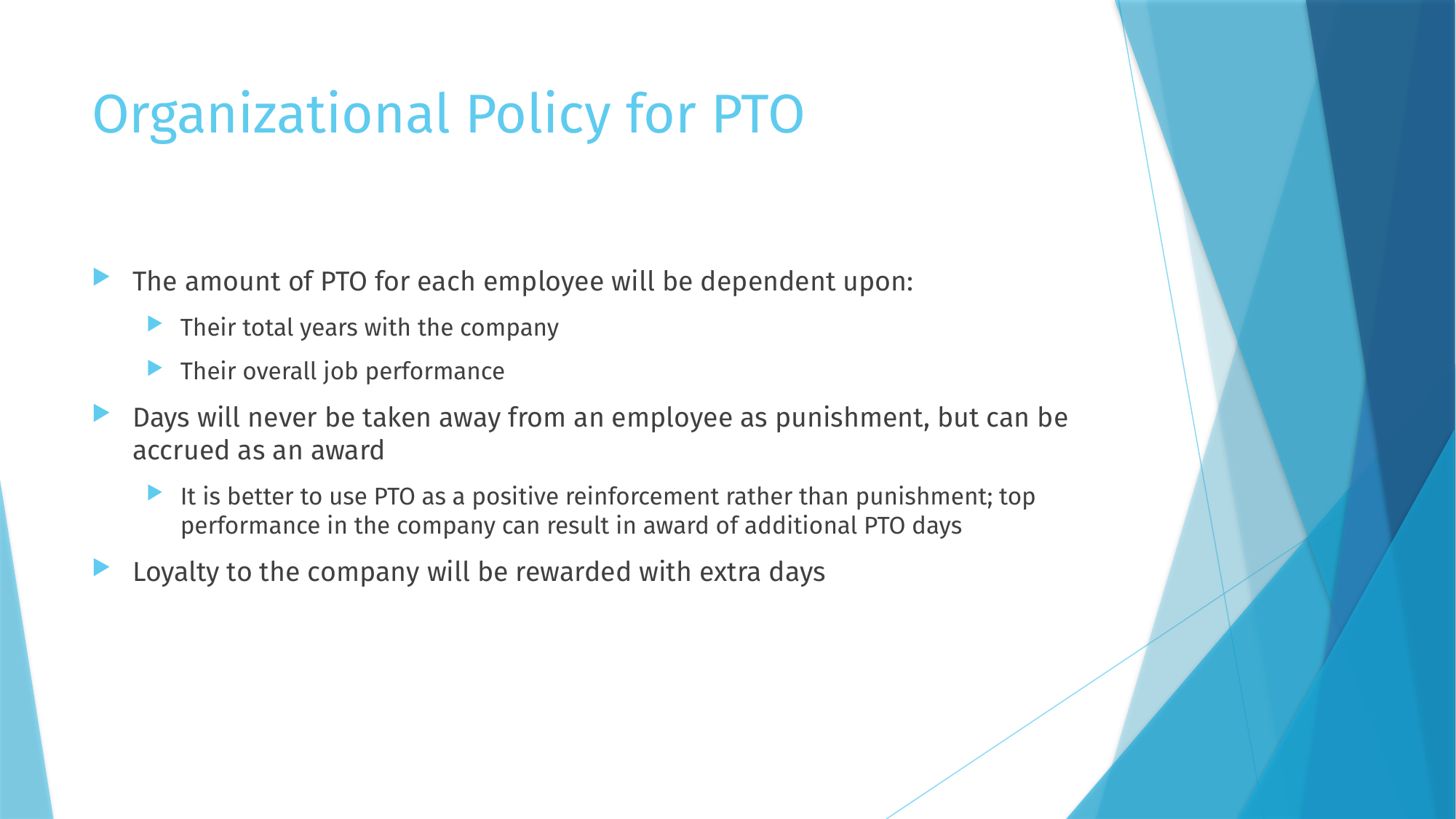

# Organizational Policy for PTO
The amount of PTO for each employee will be dependent upon:
Their total years with the company
Their overall job performance
Days will never be taken away from an employee as punishment, but can be accrued as an award
It is better to use PTO as a positive reinforcement rather than punishment; top performance in the company can result in award of additional PTO days
Loyalty to the company will be rewarded with extra days